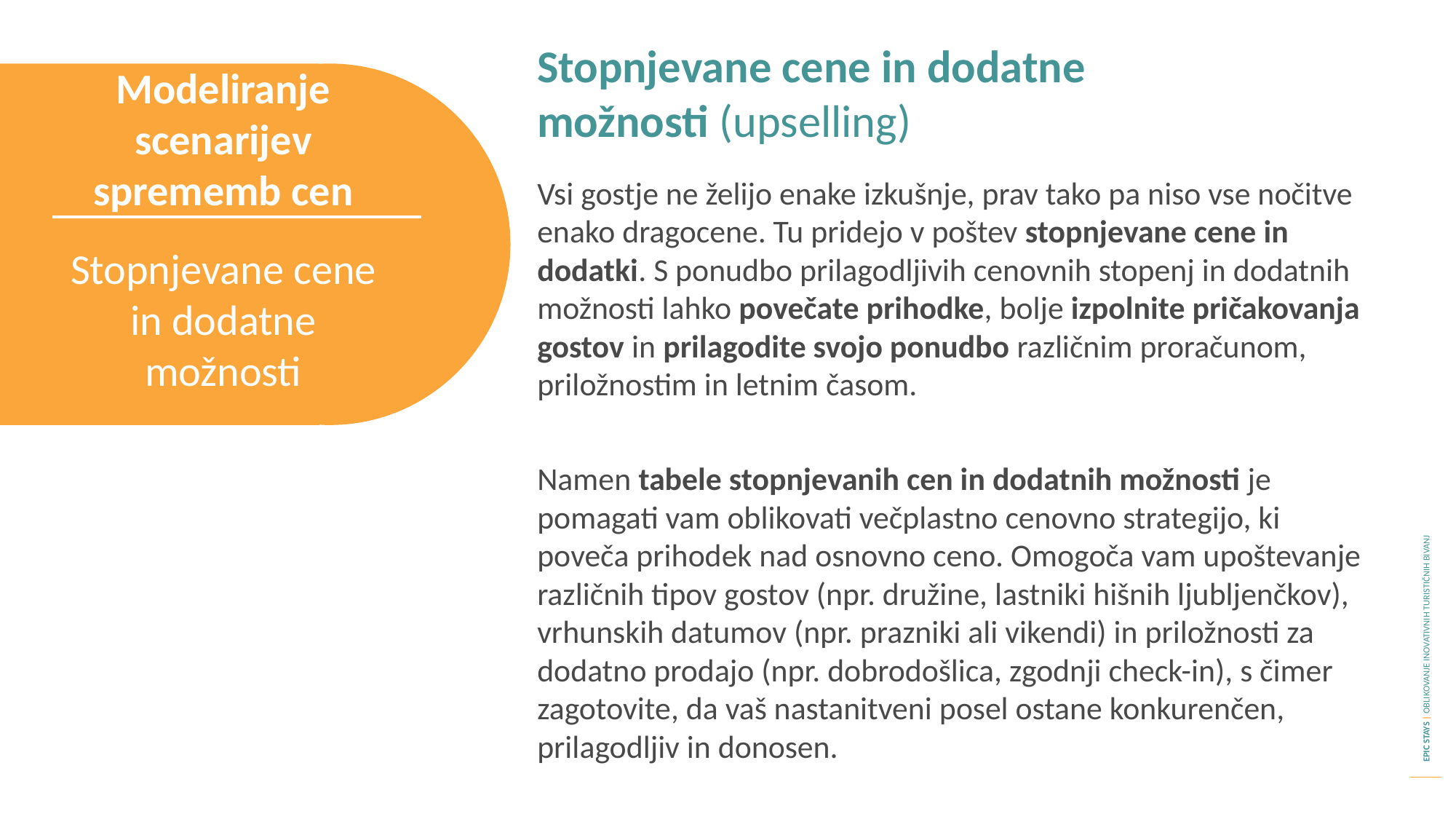

Stopnjevane cene in dodatne možnosti (upselling)
Modeliranje scenarijev sprememb cen

Vsi gostje ne želijo enake izkušnje, prav tako pa niso vse nočitve enako dragocene. Tu pridejo v poštev stopnjevane cene in dodatki. S ponudbo prilagodljivih cenovnih stopenj in dodatnih možnosti lahko povečate prihodke, bolje izpolnite pričakovanja gostov in prilagodite svojo ponudbo različnim proračunom, priložnostim in letnim časom.

Namen tabele stopnjevanih cen in dodatnih možnosti je pomagati vam oblikovati večplastno cenovno strategijo, ki poveča prihodek nad osnovno ceno. Omogoča vam upoštevanje različnih tipov gostov (npr. družine, lastniki hišnih ljubljenčkov), vrhunskih datumov (npr. prazniki ali vikendi) in priložnosti za dodatno prodajo (npr. dobrodošlica, zgodnji check-in), s čimer zagotovite, da vaš nastanitveni posel ostane konkurenčen, prilagodljiv in donosen.
Stopnjevane cene in dodatne možnosti